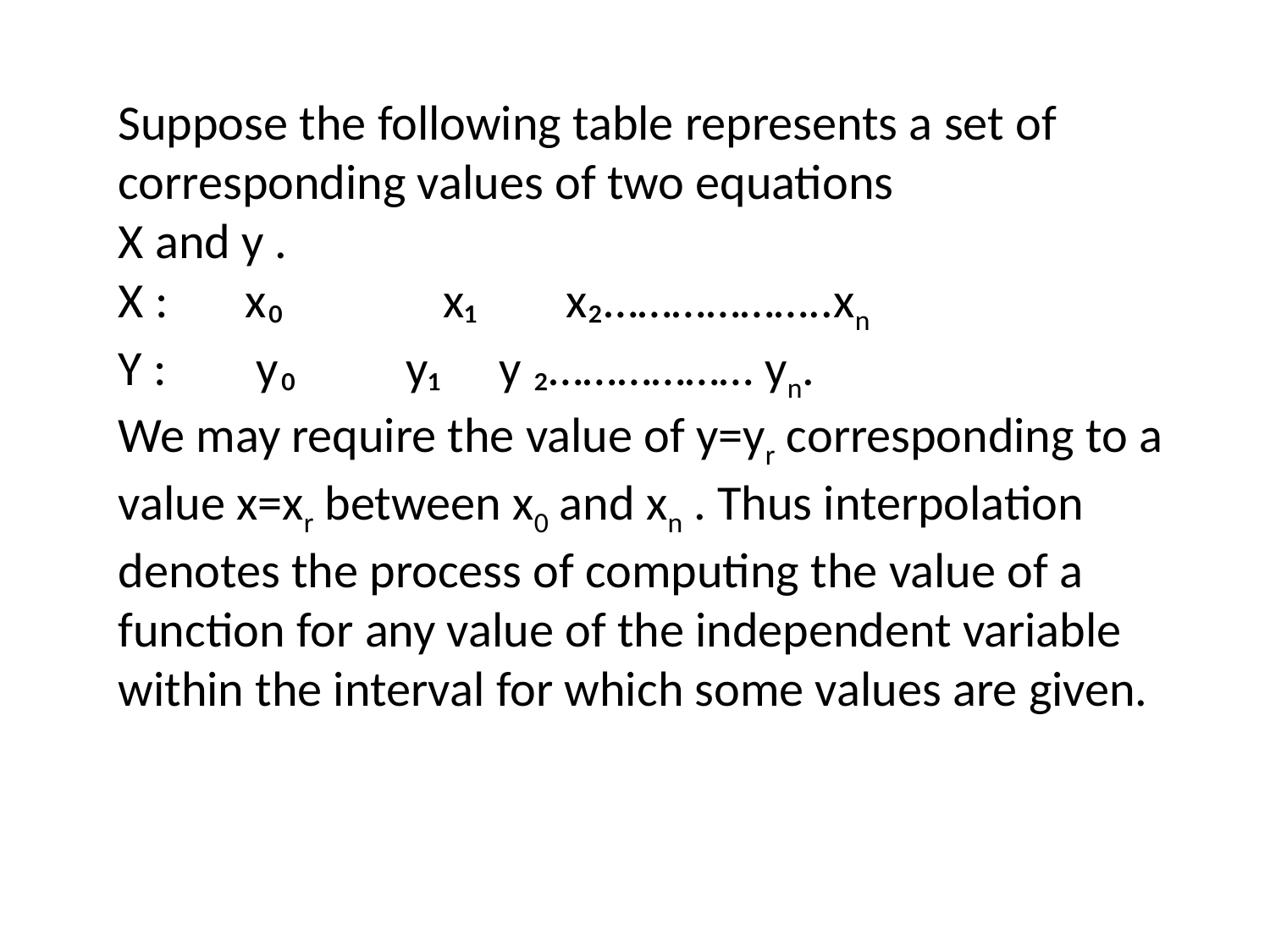

Suppose the following table represents a set of corresponding values of two equations
X and y .
X :	x₀              x₁        x₂………………..xn
Y :	 y₀	   y₁	y ₂……………… yn.
We may require the value of y=yr corresponding to a value x=xr between x0 and xn . Thus interpolation denotes the process of computing the value of a function for any value of the independent variable within the interval for which some values are given.